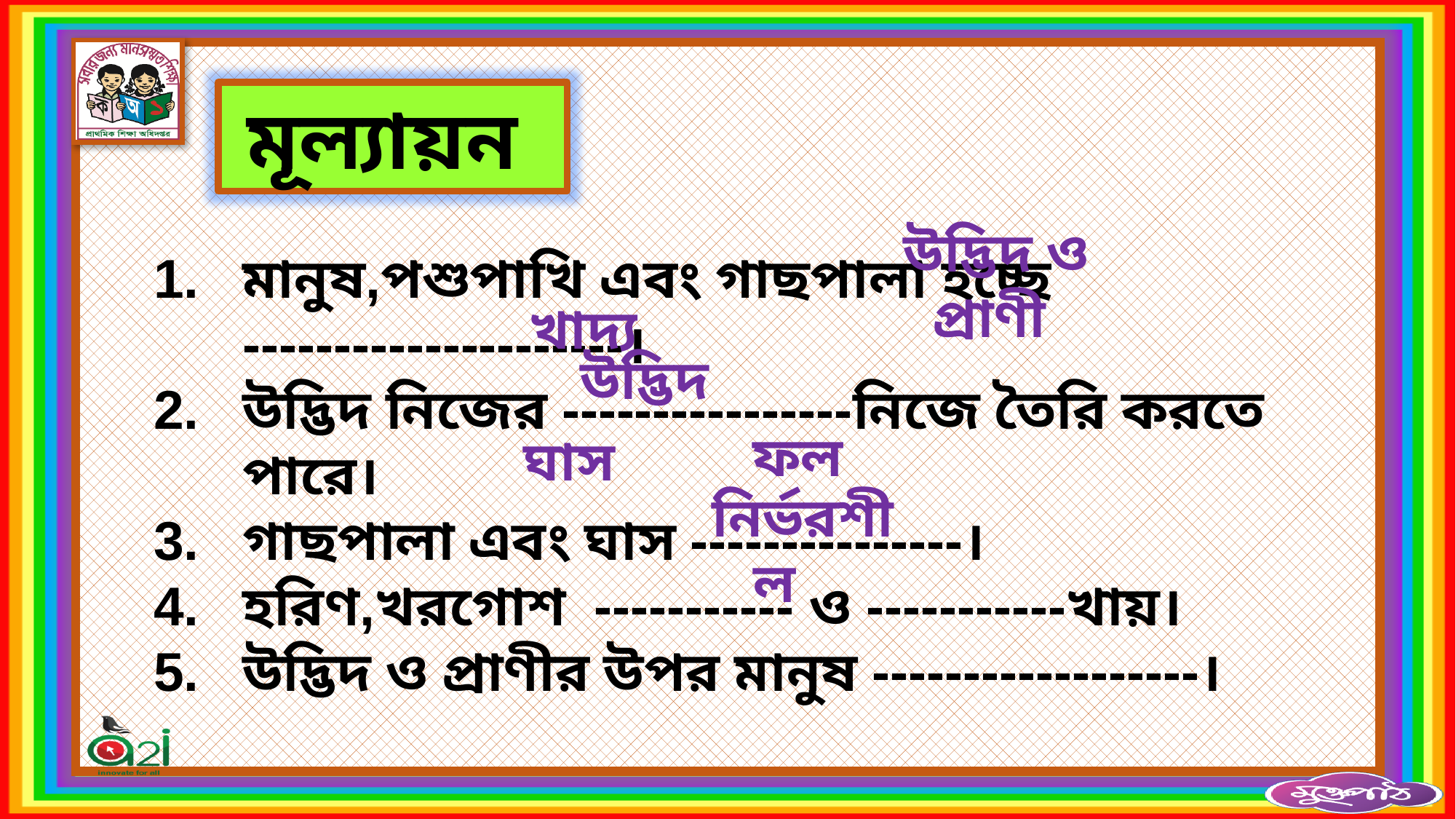

মূল্যায়ন
উদ্ভিদ ও প্রাণী
মানুষ,পশুপাখি এবং গাছপালা হচ্ছে ---------------------।
উদ্ভিদ নিজের ----------------নিজে তৈরি করতে পারে।
গাছপালা এবং ঘাস ---------------।
হরিণ,খরগোশ  ----------- ও -----------খায়।
উদ্ভিদ ও প্রাণীর উপর মানুষ ------------------।
খাদ্য
উদ্ভিদ
ফল
ঘাস
নির্ভরশীল